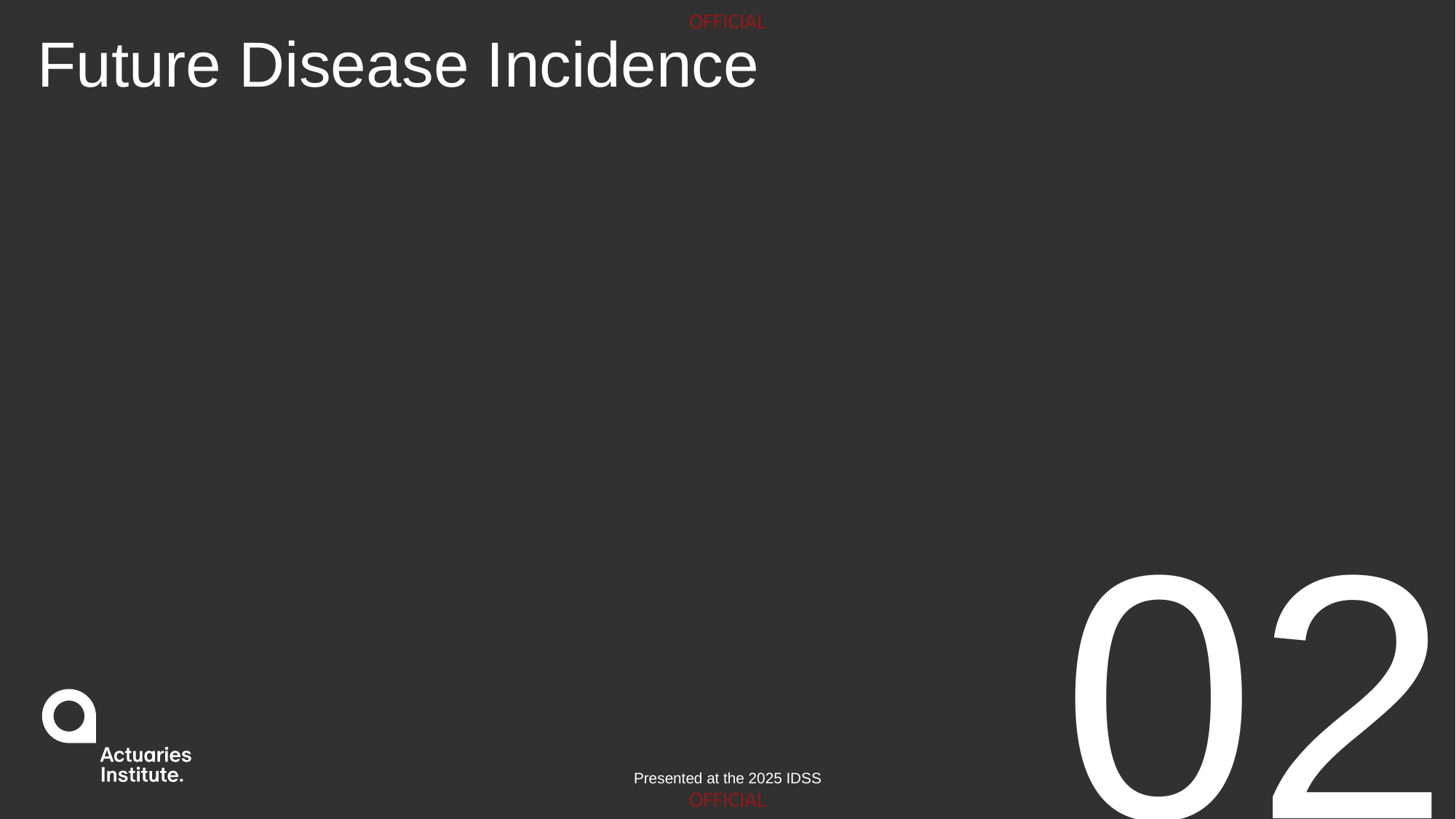

# Future Disease Incidence
02
Presented at the 2025 IDSS